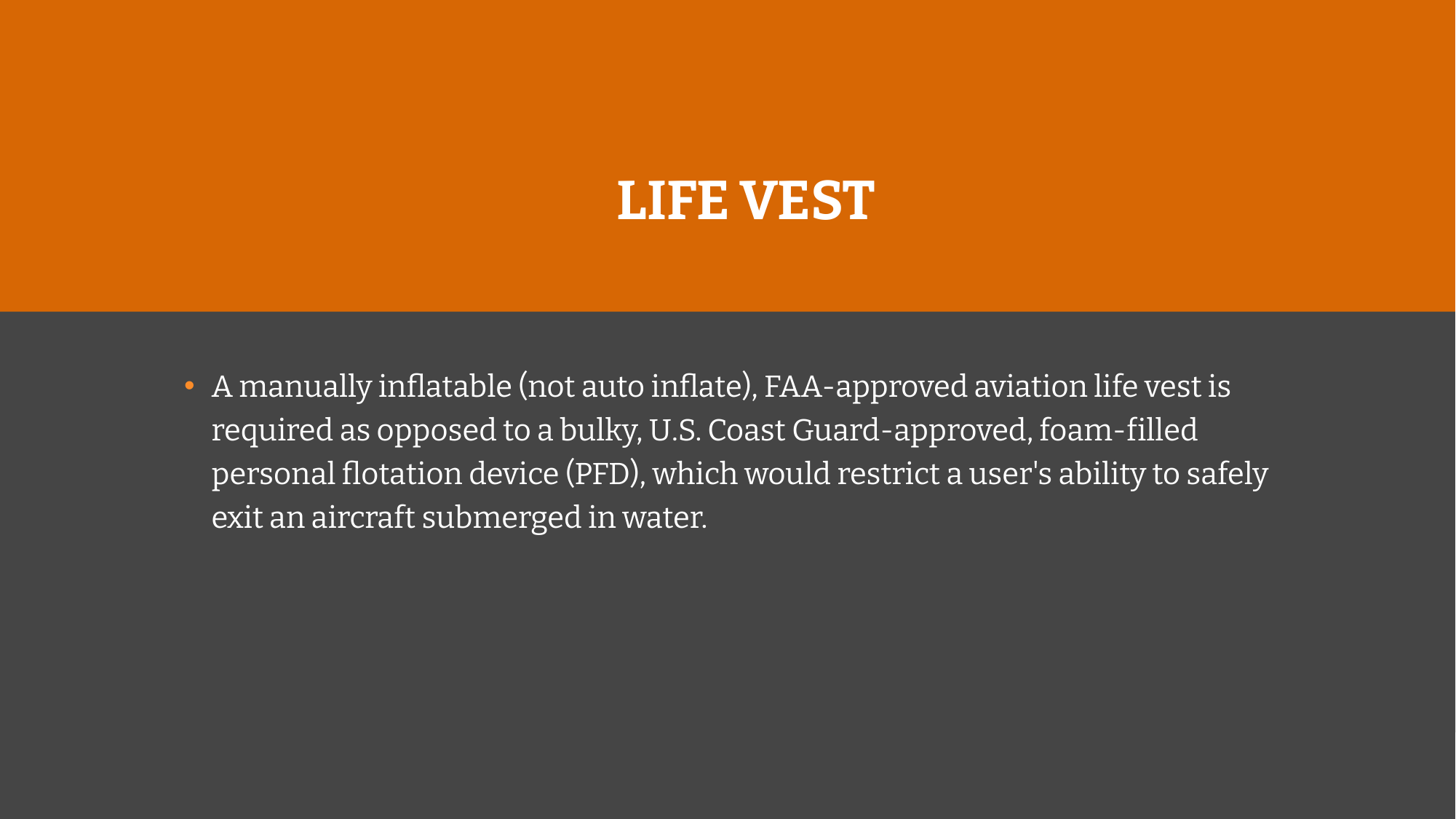

# Life vest

A manually inflatable (not auto inflate), FAA-approved aviation life vest is required as opposed to a bulky, U.S. Coast Guard-approved, foam-filled personal flotation device (PFD), which would restrict a user's ability to safely exit an aircraft submerged in water.